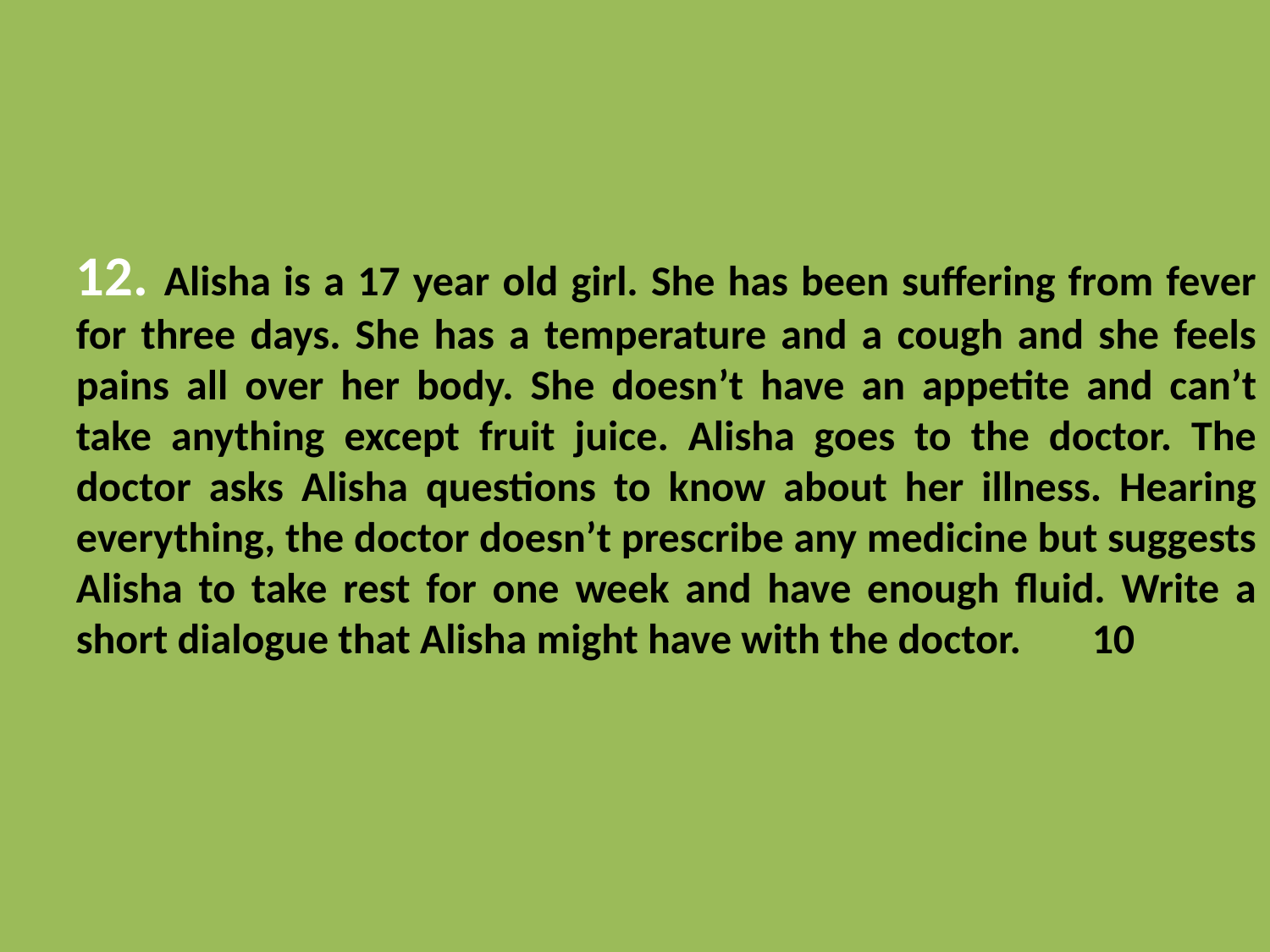

12. Alisha is a 17 year old girl. She has been suffering from fever for three days. She has a temperature and a cough and she feels pains all over her body. She doesn’t have an appetite and can’t take anything except fruit juice. Alisha goes to the doctor. The doctor asks Alisha questions to know about her illness. Hearing everything, the doctor doesn’t prescribe any medicine but suggests Alisha to take rest for one week and have enough fluid. Write a short dialogue that Alisha might have with the doctor. 	10